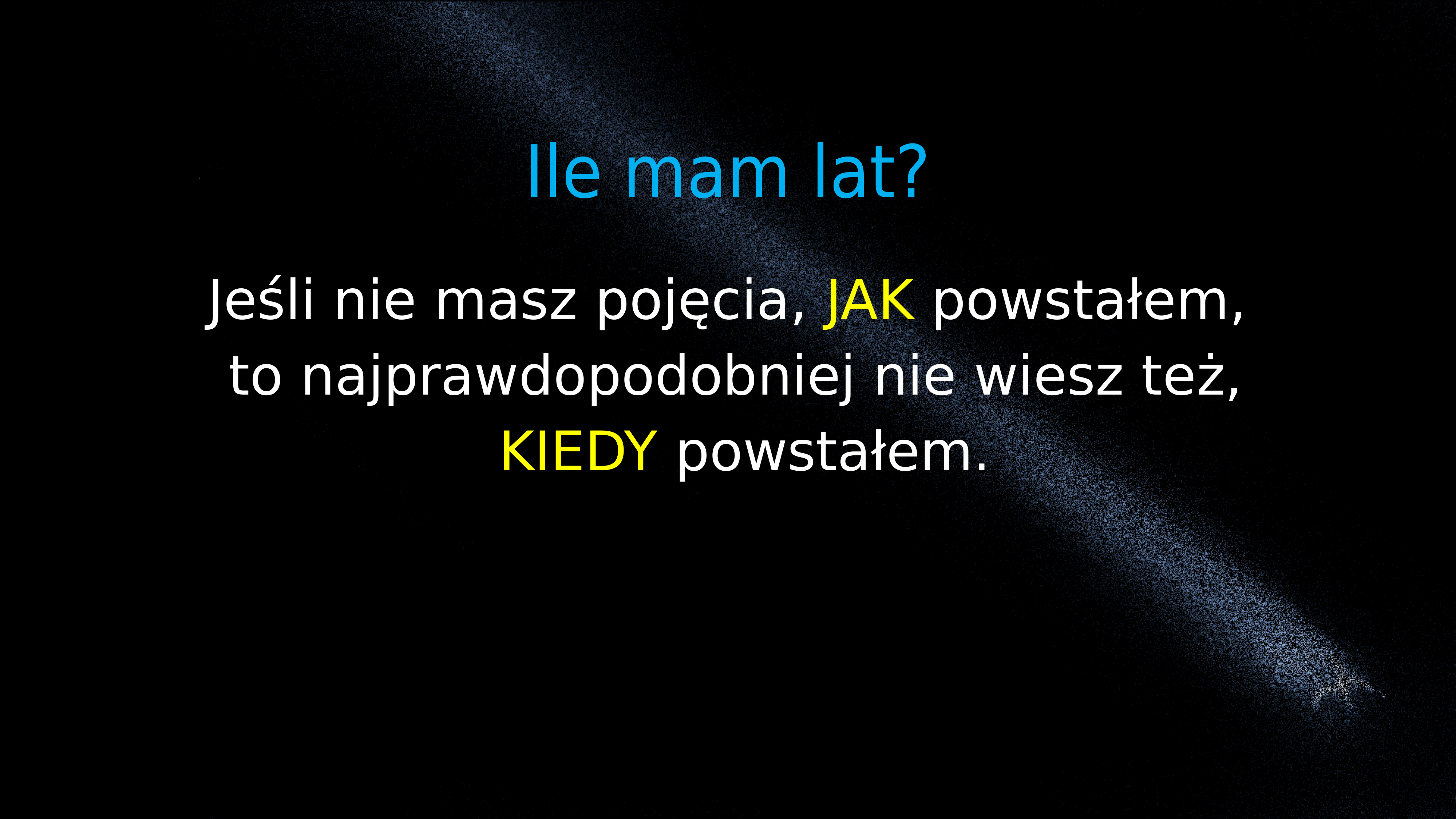

Ile mam lat?
Jeśli nie masz pojęcia, JAK powstałem,
to najprawdopodobniej nie wiesz też,
 KIEDY powstałem.